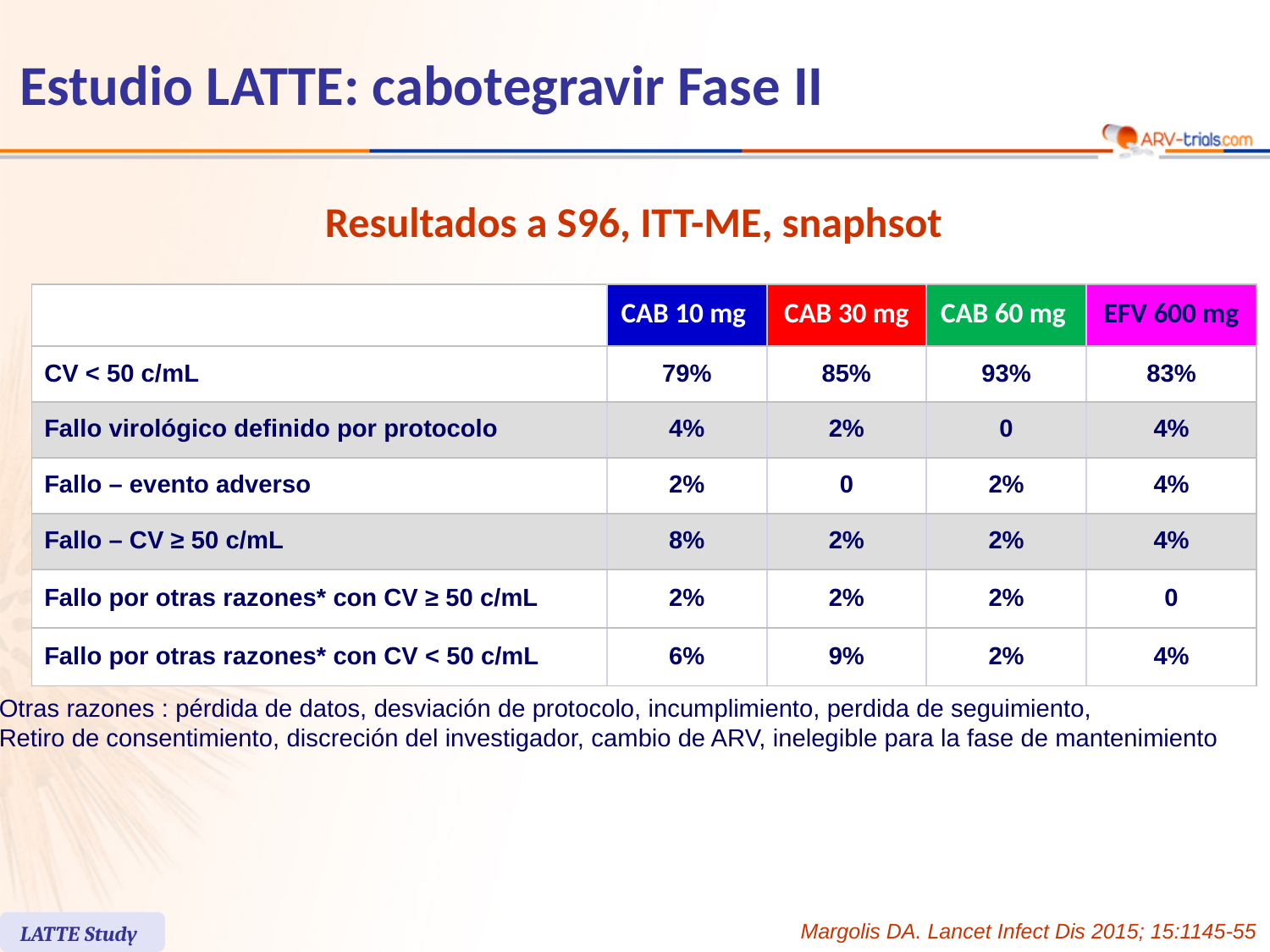

# Estudio LATTE: cabotegravir Fase II
Resultados a S96, ITT-ME, snaphsot
|  | CAB 10 mg | CAB 30 mg | CAB 60 mg | EFV 600 mg |
| --- | --- | --- | --- | --- |
| CV < 50 c/mL | 79% | 85% | 93% | 83% |
| Fallo virológico definido por protocolo | 4% | 2% | 0 | 4% |
| Fallo – evento adverso | 2% | 0 | 2% | 4% |
| Fallo – CV ≥ 50 c/mL | 8% | 2% | 2% | 4% |
| Fallo por otras razones\* con CV ≥ 50 c/mL | 2% | 2% | 2% | 0 |
| Fallo por otras razones\* con CV < 50 c/mL | 6% | 9% | 2% | 4% |
Otras razones : pérdida de datos, desviación de protocolo, incumplimiento, perdida de seguimiento,
Retiro de consentimiento, discreción del investigador, cambio de ARV, inelegible para la fase de mantenimiento
Margolis DA. Lancet Infect Dis 2015; 15:1145-55

LATTE Study